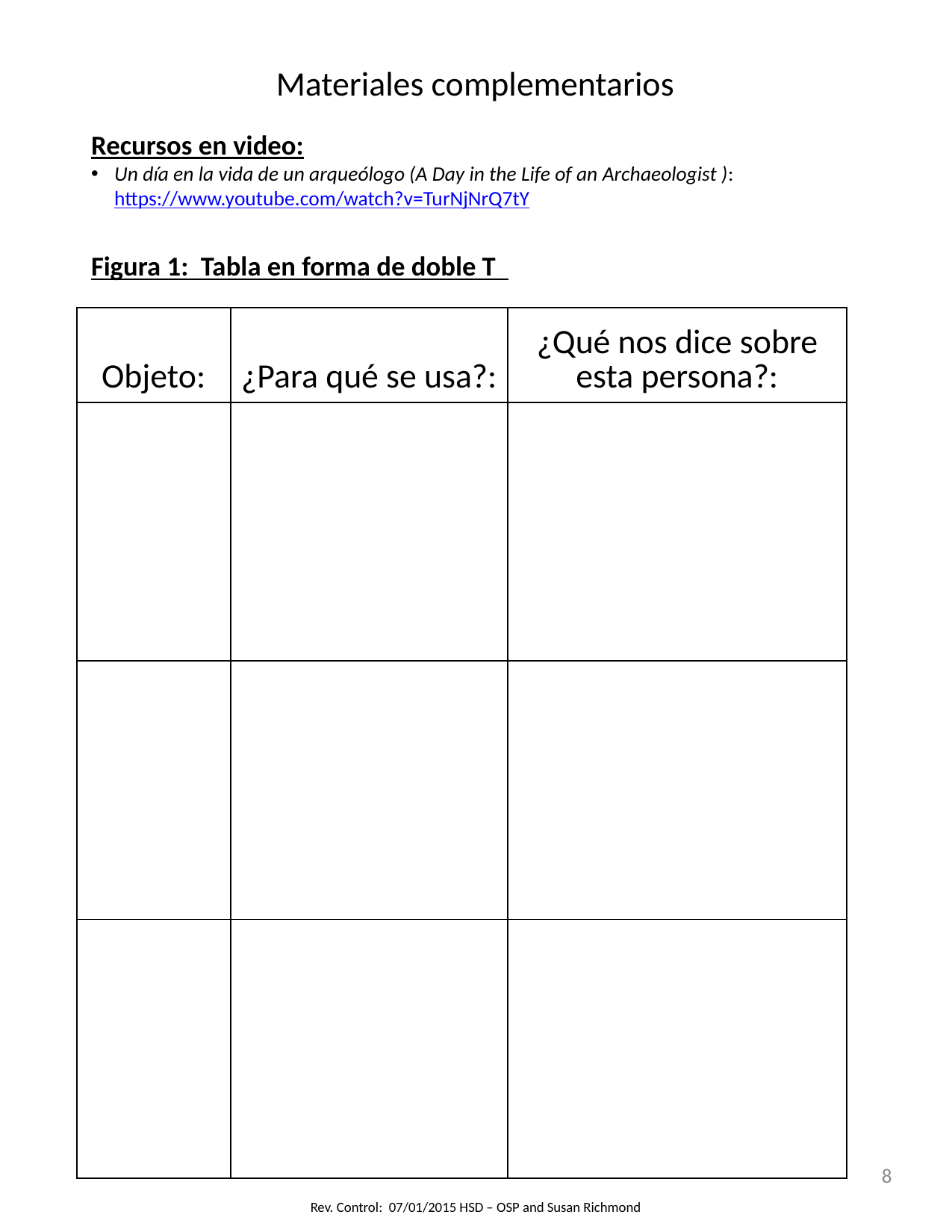

Materiales complementarios

Recursos en video:
Un día en la vida de un arqueólogo (A Day in the Life of an Archaeologist ):  https://www.youtube.com/watch?v=TurNjNrQ7tY

Figura 1:  Tabla en forma de doble T
| Objeto: | ¿Para qué se usa?: | ¿Qué nos dice sobre esta persona?: |
| --- | --- | --- |
|  |  |  |
|  |  |  |
|  |  |  |
8